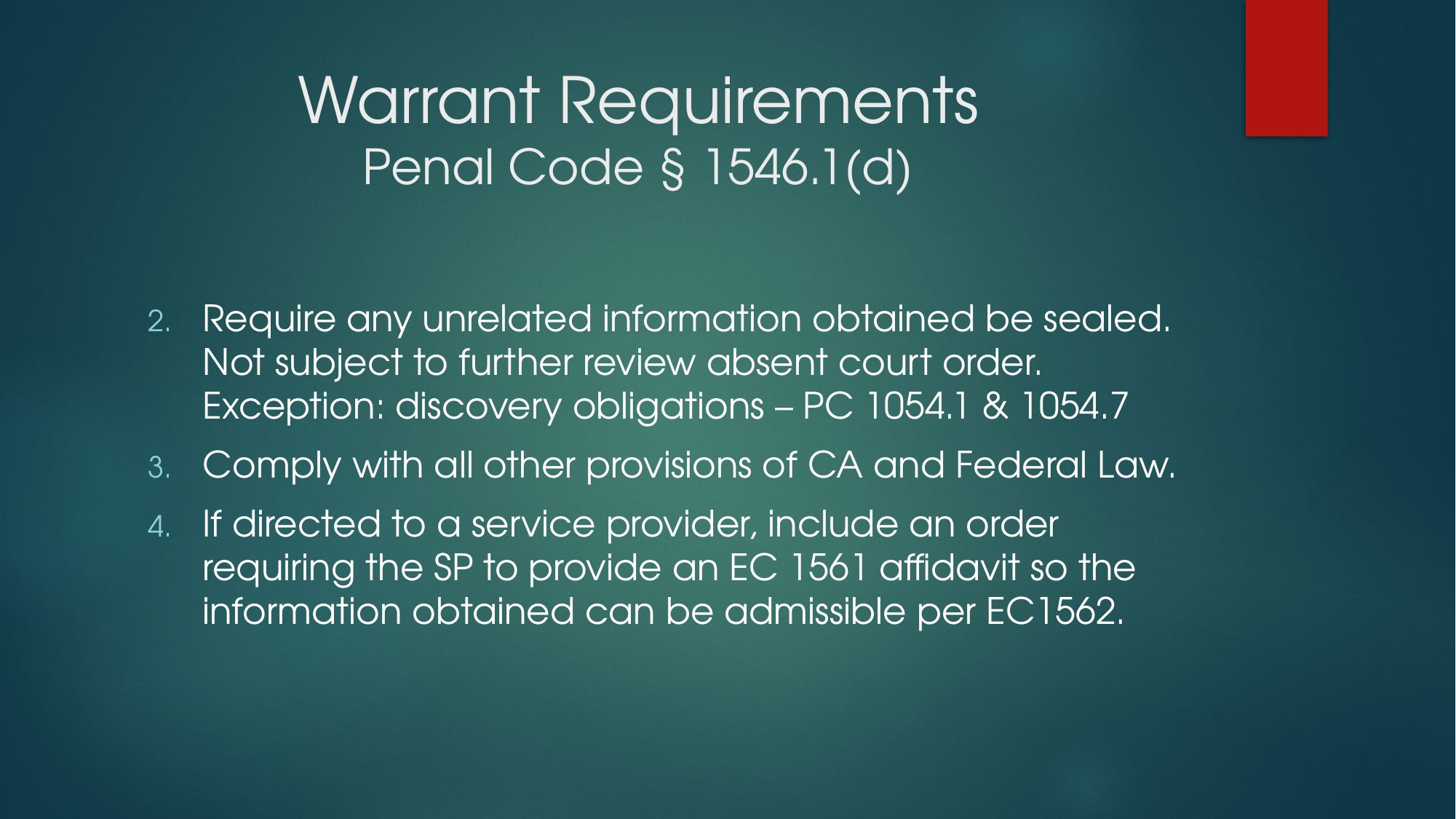

# Warrant Requirements Penal Code § 1546.1(d)
Require any unrelated information obtained be sealed.  Not subject to further review absent court order.  Exception: discovery obligations – PC 1054.1 & 1054.7
Comply with all other provisions of CA and Federal Law.
If directed to a service provider, include an order requiring the SP to provide an EC 1561 affidavit so the information obtained can be admissible per EC1562.